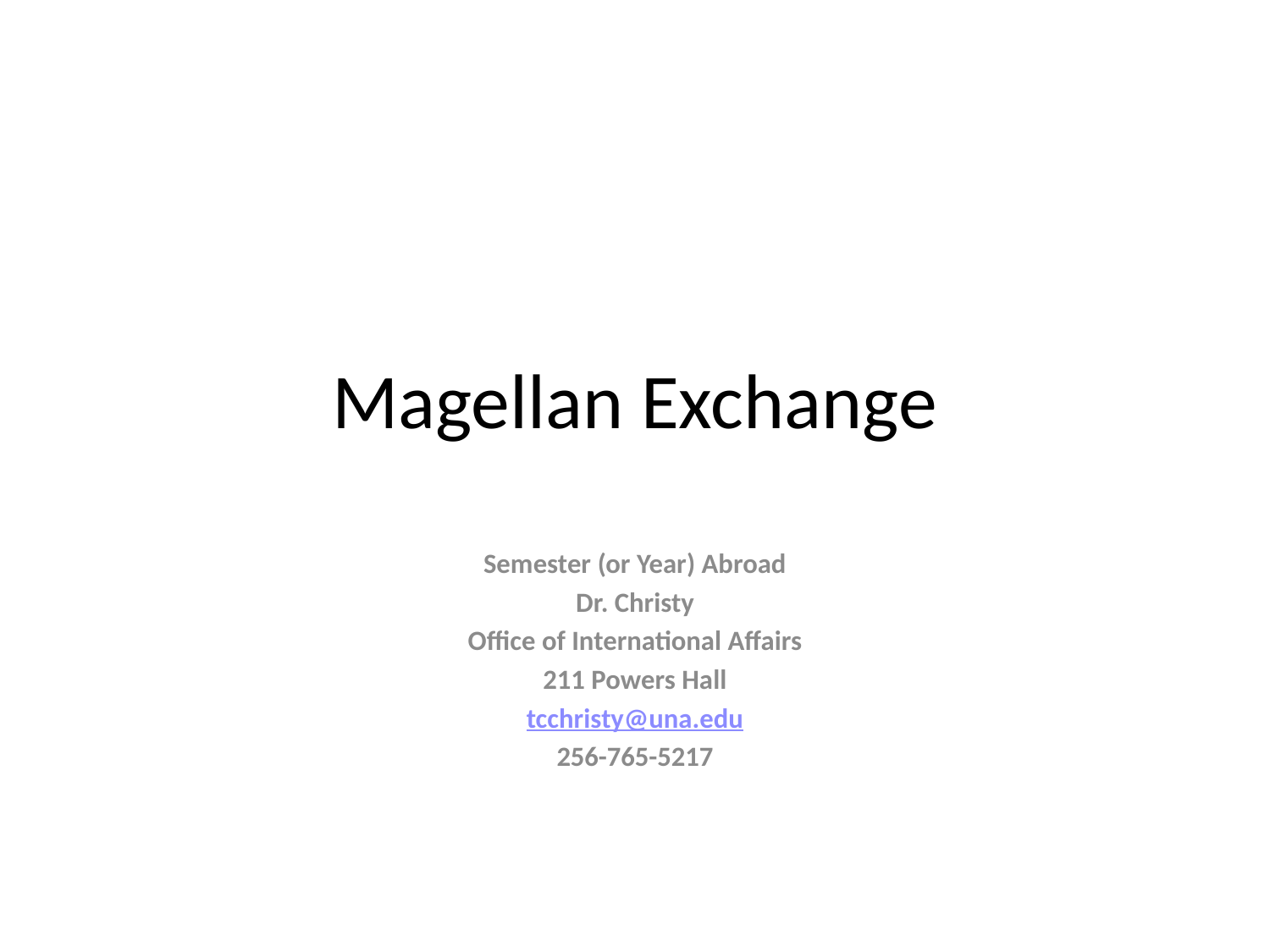

# Magellan Exchange
Semester (or Year) Abroad
Dr. Christy
Office of International Affairs
211 Powers Hall
tcchristy@una.edu
256-765-5217